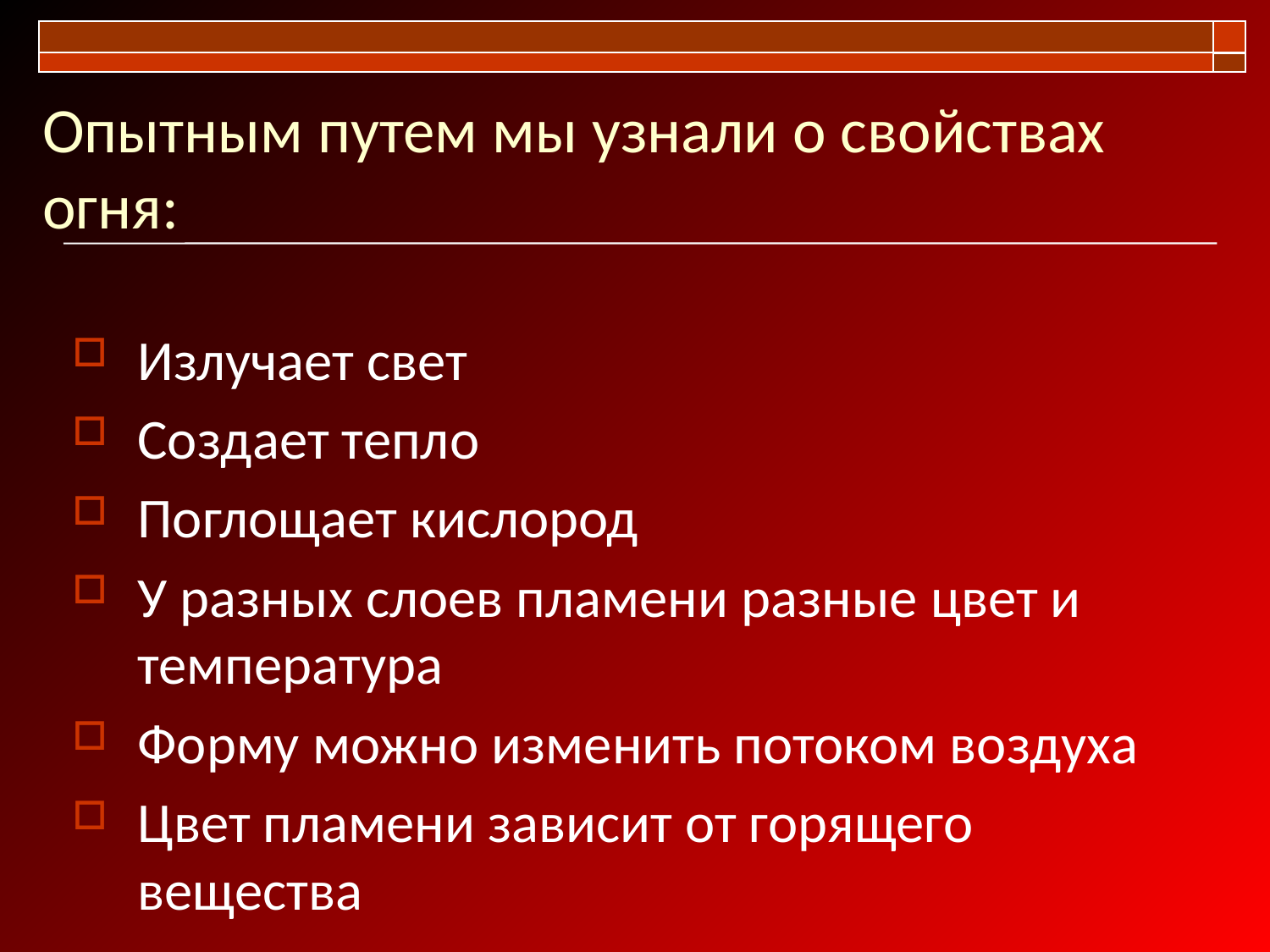

# Опытным путем мы узнали о свойствах огня:
Излучает свет
Создает тепло
Поглощает кислород
У разных слоев пламени разные цвет и температура
Форму можно изменить потоком воздуха
Цвет пламени зависит от горящего вещества